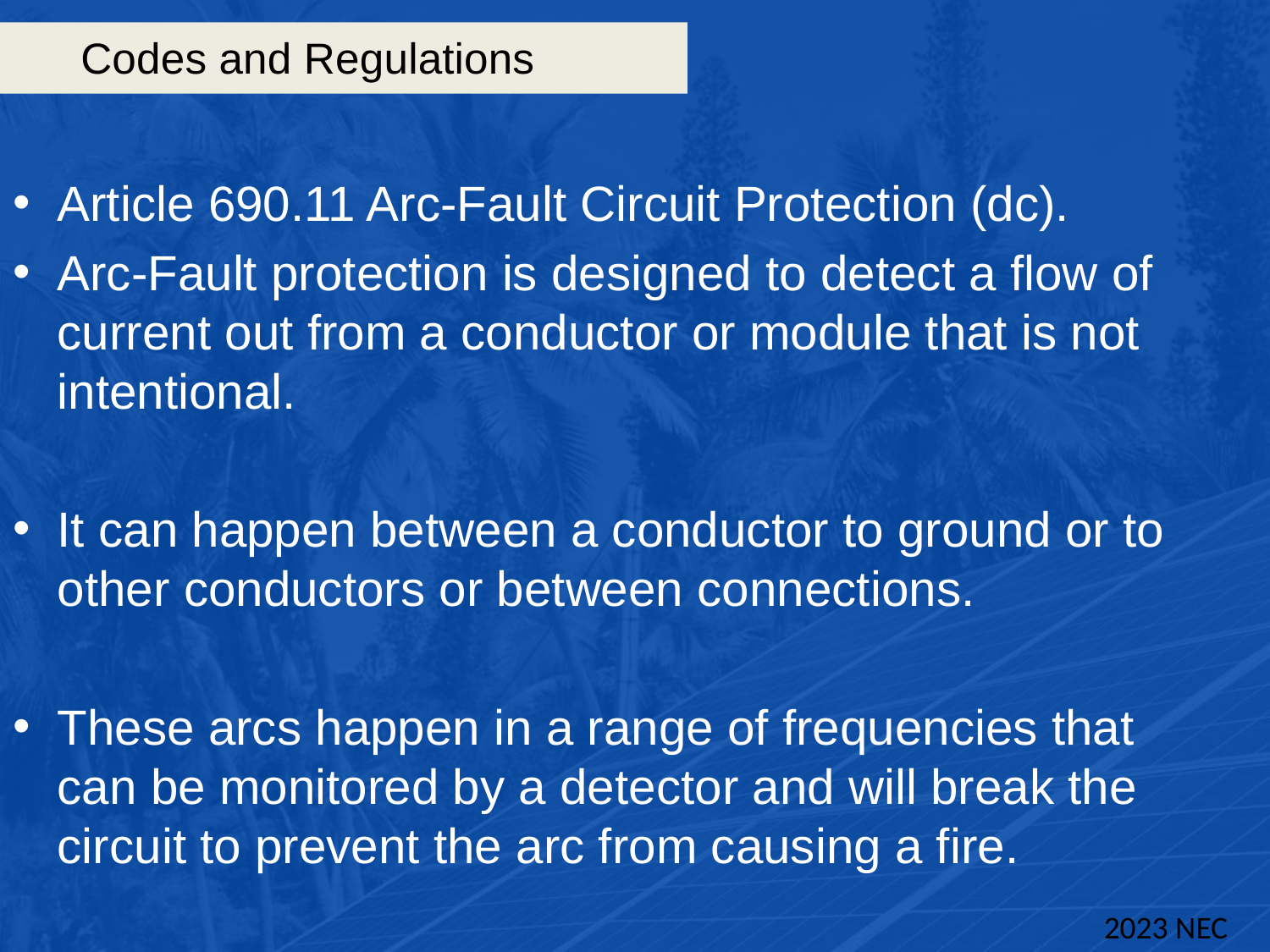

# Codes and Regulations
Article 690.11 Arc-Fault Circuit Protection (dc).
Arc-Fault protection is designed to detect a flow of current out from a conductor or module that is not intentional.

It can happen between a conductor to ground or to other conductors or between connections.

These arcs happen in a range of frequencies that can be monitored by a detector and will break the circuit to prevent the arc from causing a fire.
2023 NEC